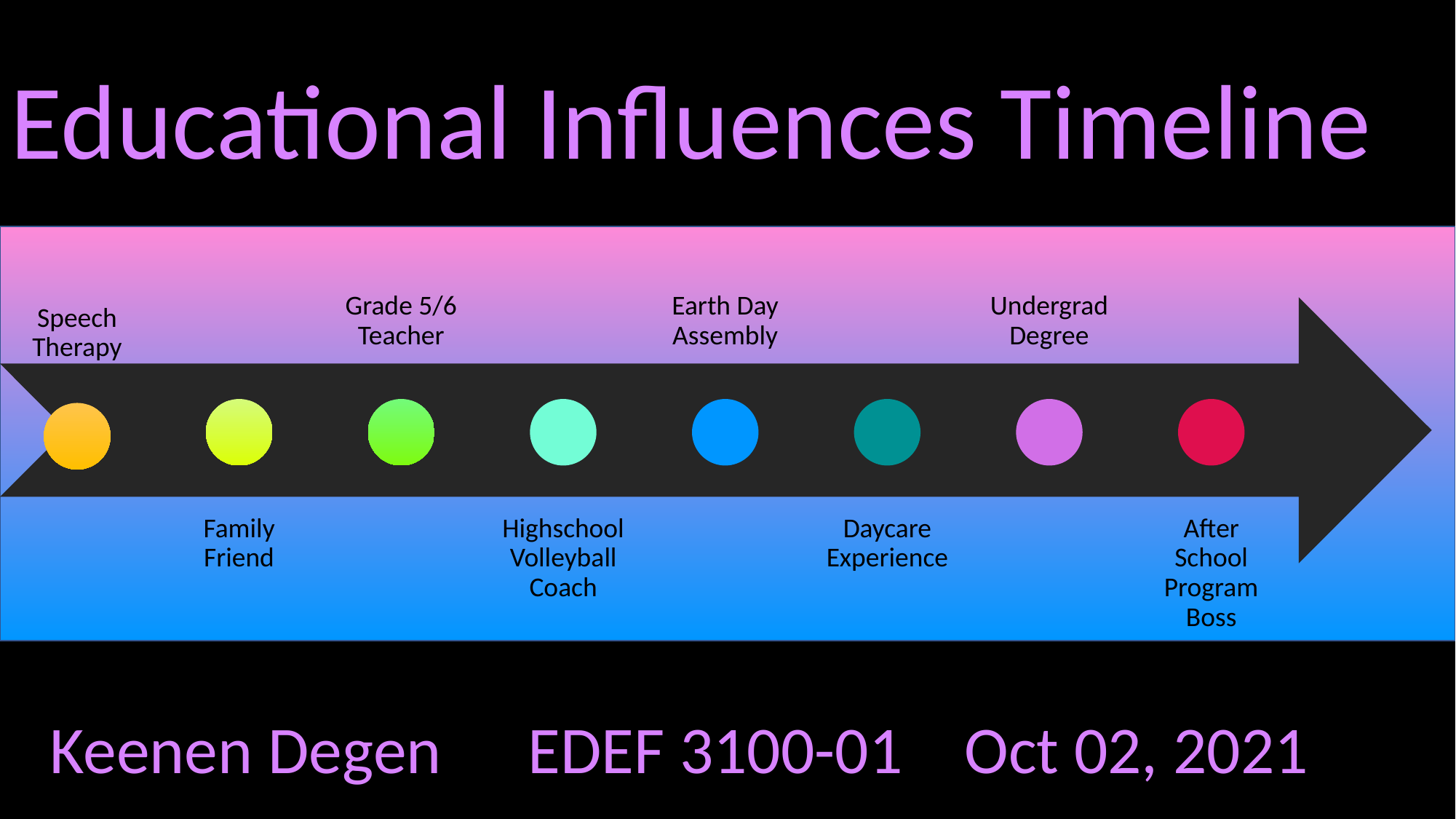

Educational Influences Timeline
Speech Therapy
Family Friend
Grade 5/6 Teacher
Highschool Volleyball Coach
Earth Day Assembly
Daycare Experience
Undergrad Degree
After School Program Boss

Keenen Degen
EDEF 3100-01
Oct 02, 2021